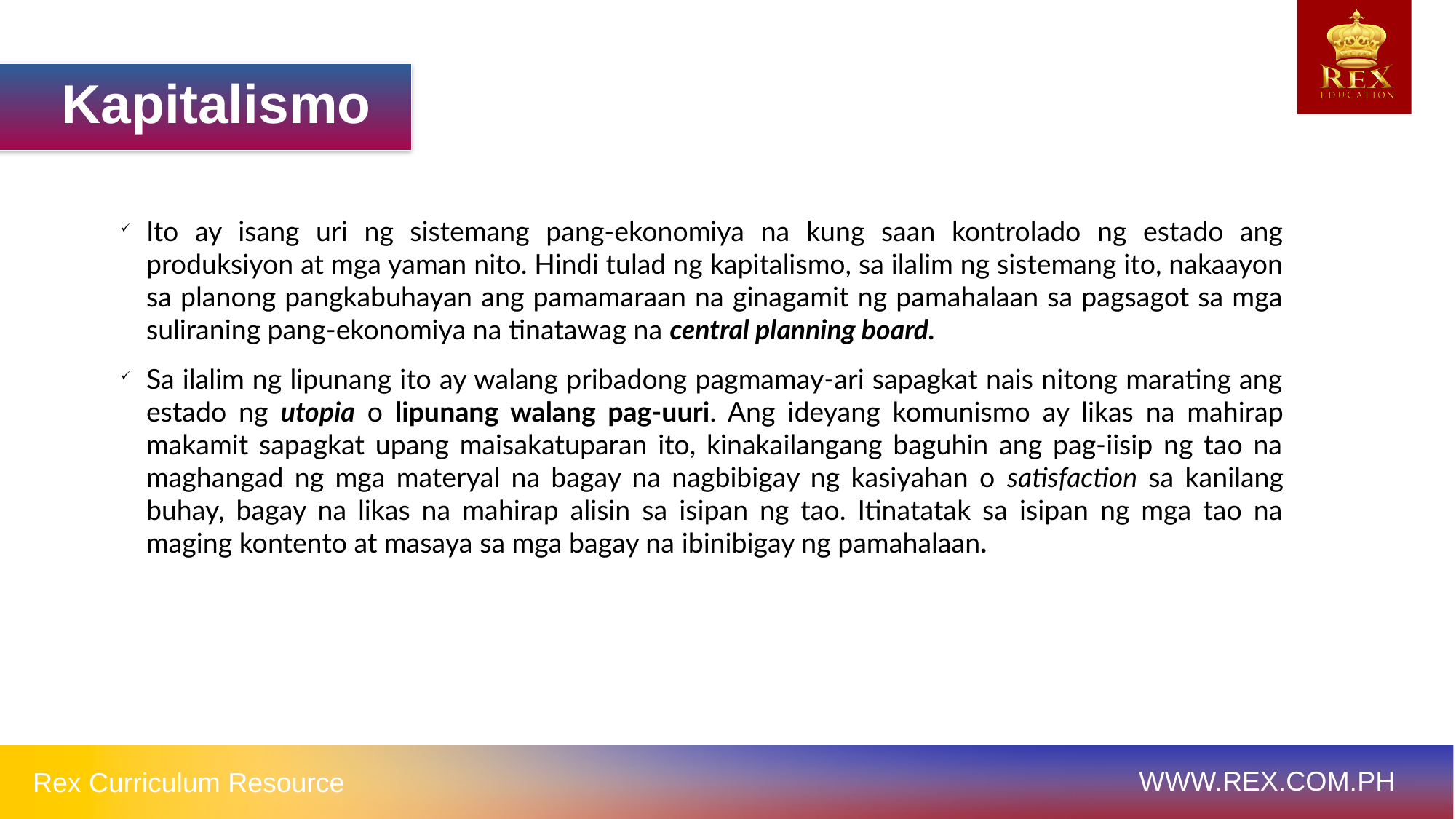

Kapitalismo

Ito ay isang uri ng sistemang pang-ekonomiya na kung saan kontrolado ng estado ang produksiyon at mga yaman nito. Hindi tulad ng kapitalismo, sa ilalim ng sistemang ito, nakaayon sa planong pangkabuhayan ang pamamaraan na ginagamit ng pamahalaan sa pagsagot sa mga suliraning pang-ekonomiya na tinatawag na central planning board.
Sa ilalim ng lipunang ito ay walang pribadong pagmamay-ari sapagkat nais nitong marating ang estado ng utopia o lipunang walang pag-uuri. Ang ideyang komunismo ay likas na mahirap makamit sapagkat upang maisakatuparan ito, kinakailangang baguhin ang pag-iisip ng tao na maghangad ng mga materyal na bagay na nagbibigay ng kasiyahan o satisfaction sa kanilang buhay, bagay na likas na mahirap alisin sa isipan ng tao. Itinatatak sa isipan ng mga tao na maging kontento at masaya sa mga bagay na ibinibigay ng pamahalaan.